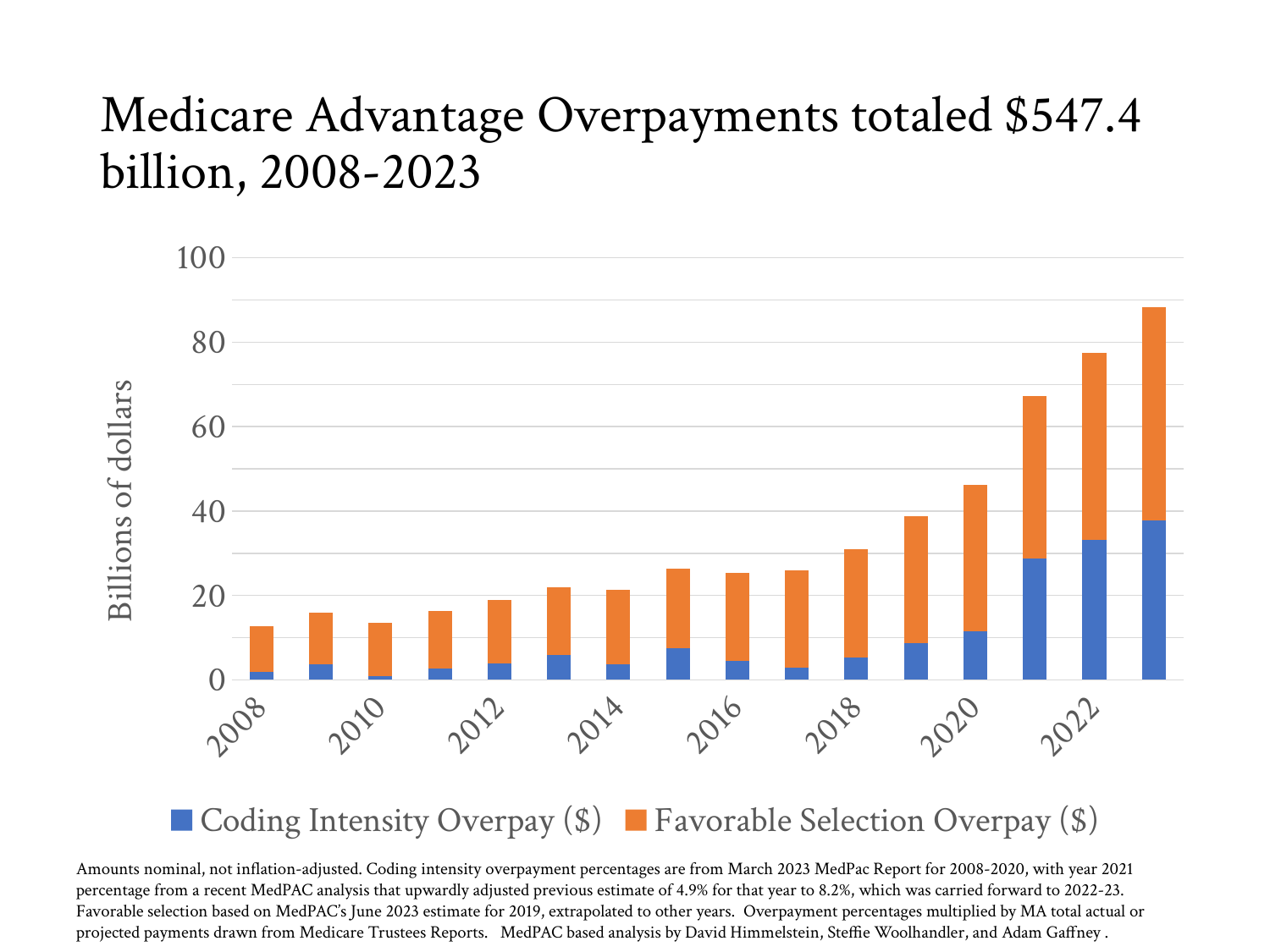

# Medicare Advantage Overpayments totaled $547.4 billion, 2008-2023

### Chart

| Category | Coding Intensity Overpay ($) | Favorable Selection Overpay ($) |
|---|---|---|
| 2008 | 1.8658 | 10.802 |
| 2009 | 3.6064000000000003 | 12.397 |
| 2010 | 0.8113 | 12.749 |
| 2011 | 2.7214 | 13.607000000000001 |
| 2012 | 3.9497999999999998 | 14.982 |
| 2013 | 5.9819 | 16.049 |
| 2014 | 3.6731 | 17.567 |
| 2015 | 7.4089 | 18.953000000000003 |
| 2016 | 4.5264 | 20.746 |
| 2017 | 2.9358 | 23.067 |
| 2018 | 5.3521 | 25.596999999999998 |
| 2019 | 8.761600000000001 | 30.118000000000002 |
| 2020 | 11.4156 | 34.881 |
| 2021 | 28.6918 | 38.489 |
| 2022 | 33.0706 | 44.363 |
| 2023 | 37.7118 | 50.589 |
Amounts nominal, not inflation-adjusted. Coding intensity overpayment percentages are from March 2023 MedPac Report for 2008-2020, with year 2021 percentage from a recent MedPAC analysis that upwardly adjusted previous estimate of 4.9% for that year to 8.2%, which was carried forward to 2022-23.  Favorable selection based on MedPAC’s June 2023 estimate for 2019, extrapolated to other years.  Overpayment percentages multiplied by MA total actual or projected payments drawn from Medicare Trustees Reports.   MedPAC based analysis by David Himmelstein, Steffie Woolhandler, and Adam Gaffney .